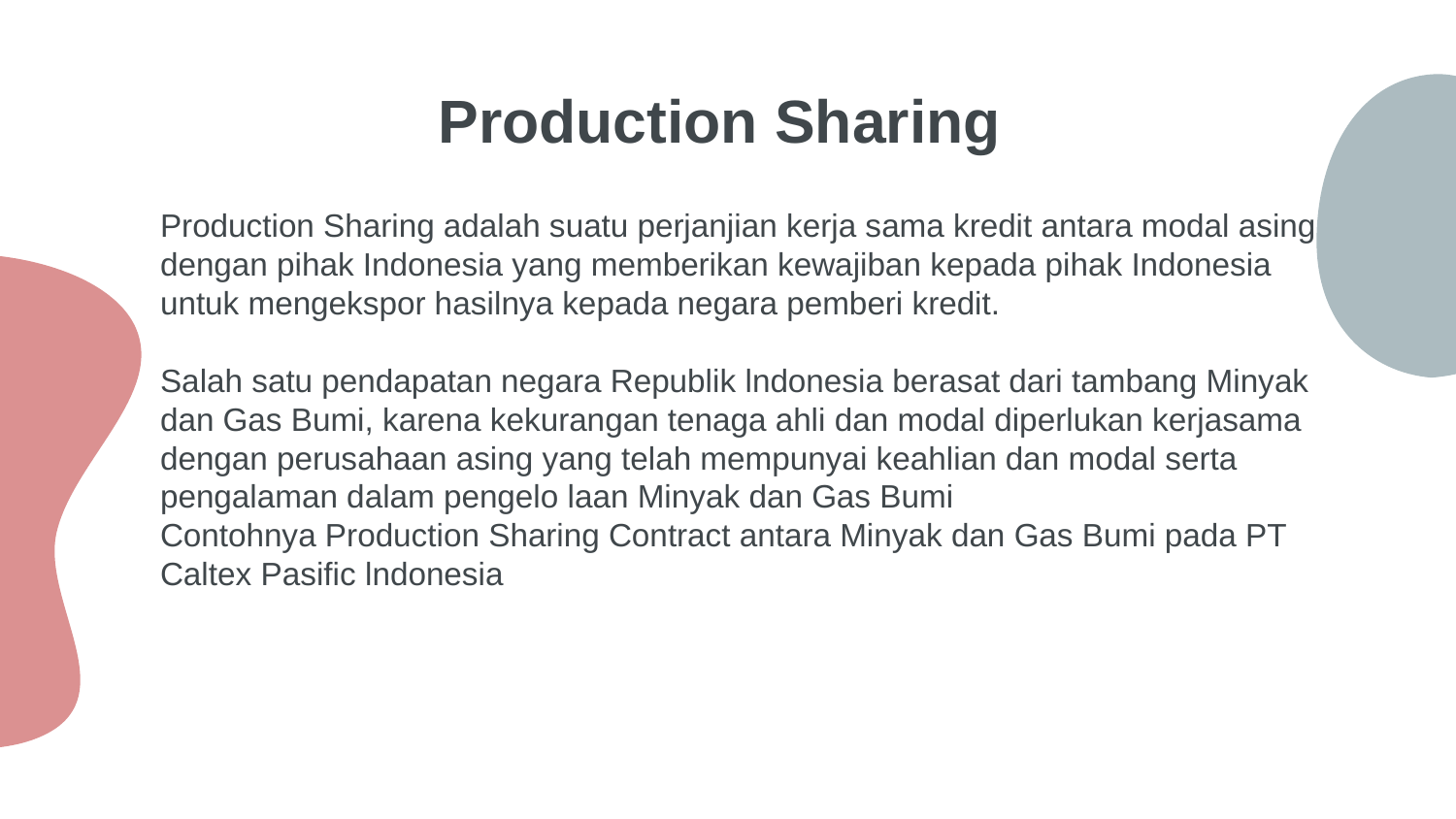

# Production Sharing
Production Sharing adalah suatu perjanjian kerja sama kredit antara modal asing dengan pihak Indonesia yang memberikan kewajiban kepada pihak Indonesia untuk mengekspor hasilnya kepada negara pemberi kredit.

Salah satu pendapatan negara Republik lndonesia berasat dari tambang Minyak dan Gas Bumi, karena kekurangan tenaga ahli dan modal diperlukan kerjasama dengan perusahaan asing yang telah mempunyai keahlian dan modal serta pengalaman dalam pengelo laan Minyak dan Gas Bumi
Contohnya Production Sharing Contract antara Minyak dan Gas Bumi pada PT Caltex Pasific lndonesia